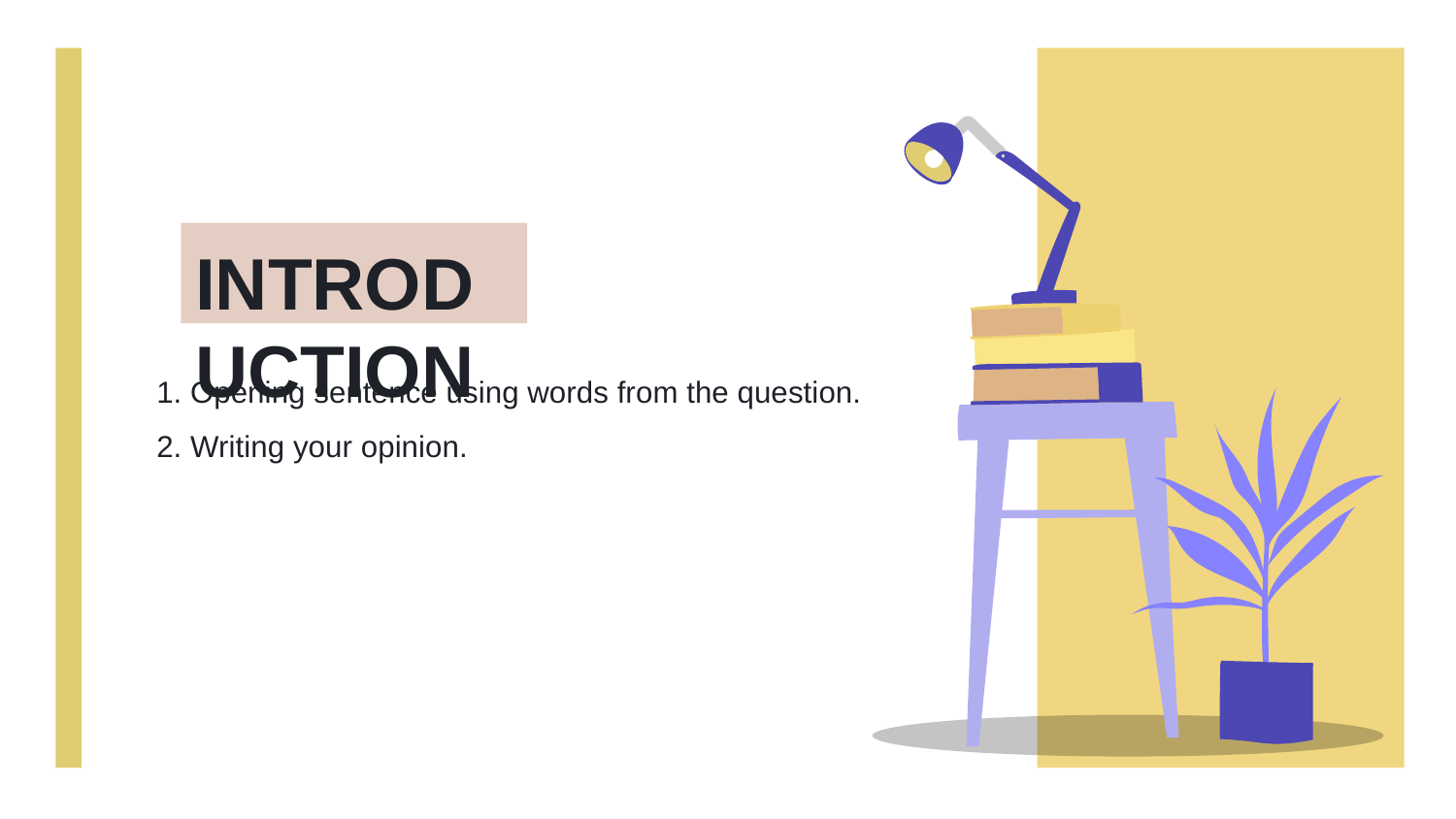

# INTRODUCTION

1. Opening sentence using words from the question.
2. Writing your opinion.